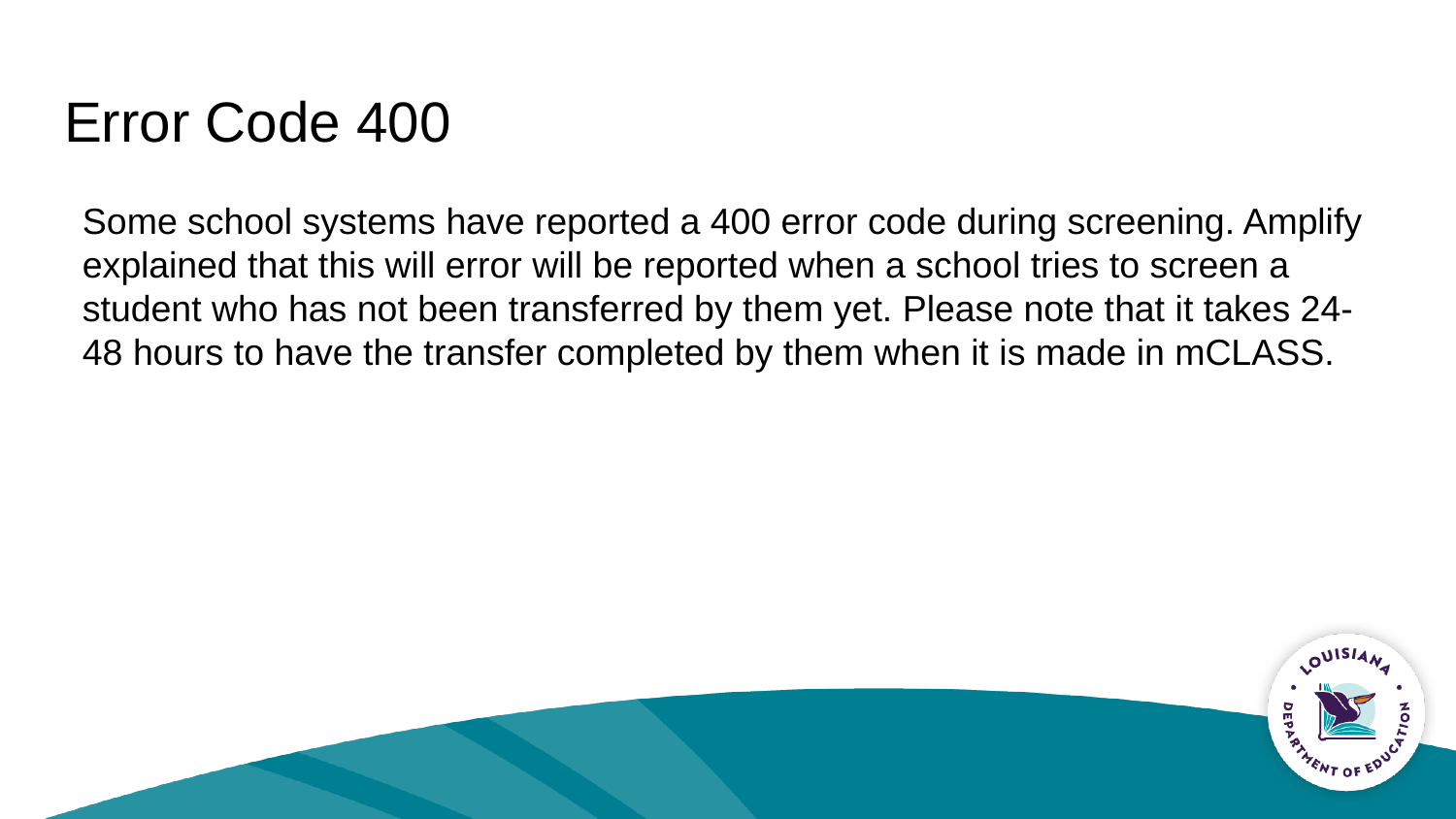

# Error Code 400
Some school systems have reported a 400 error code during screening. Amplify explained that this will error will be reported when a school tries to screen a student who has not been transferred by them yet. Please note that it takes 24-48 hours to have the transfer completed by them when it is made in mCLASS.